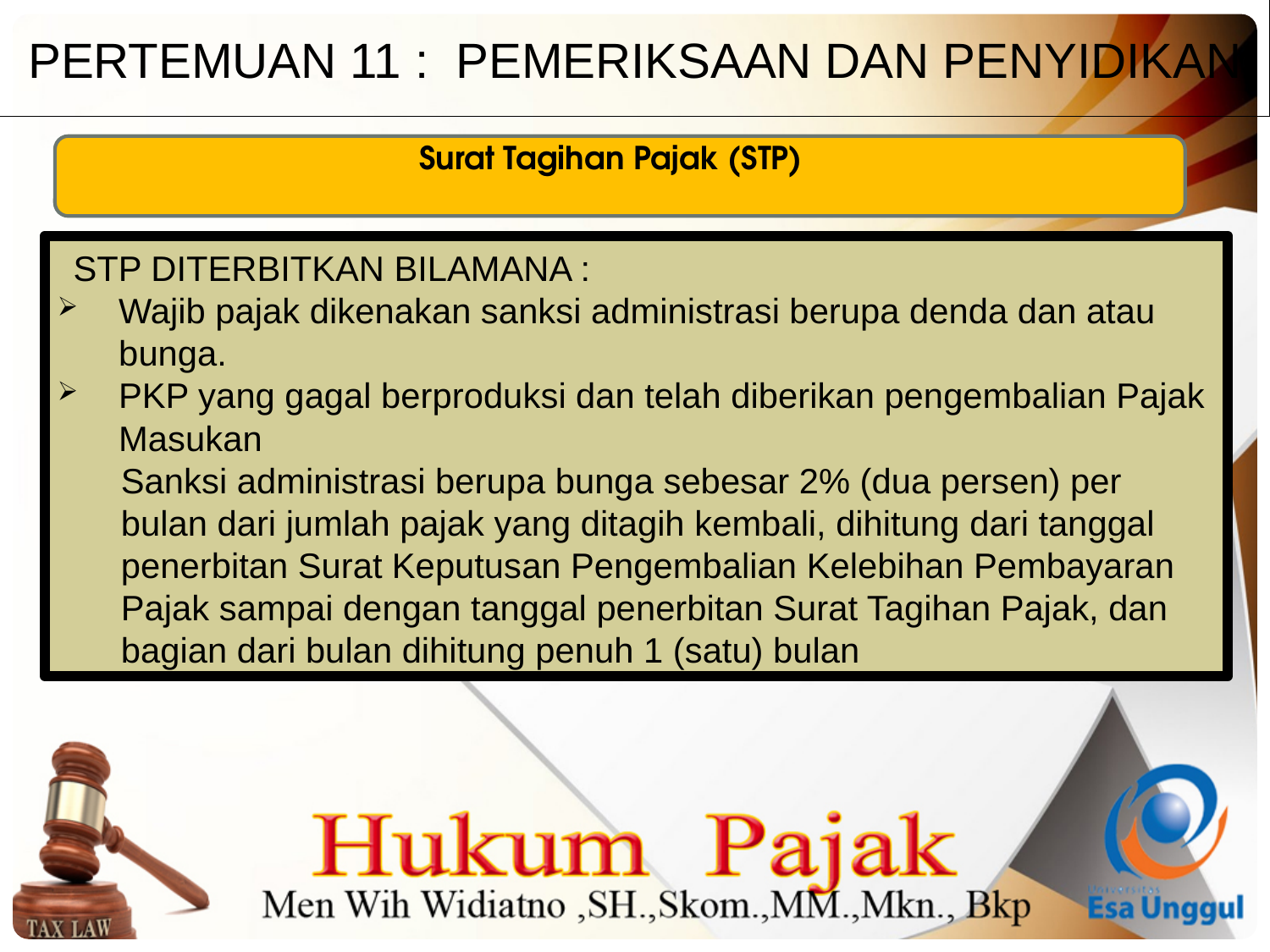

PERTEMUAN 11 :  PEMERIKSAAN DAN PENYIDIKAN
Surat Tagihan Pajak (STP)
STP DITERBITKAN BILAMANA :
Wajib pajak dikenakan sanksi administrasi berupa denda dan atau bunga.
PKP yang gagal berproduksi dan telah diberikan pengembalian Pajak Masukan
Sanksi administrasi berupa bunga sebesar 2% (dua persen) per bulan dari jumlah pajak yang ditagih kembali, dihitung dari tanggal penerbitan Surat Keputusan Pengembalian Kelebihan Pembayaran Pajak sampai dengan tanggal penerbitan Surat Tagihan Pajak, dan bagian dari bulan dihitung penuh 1 (satu) bulan